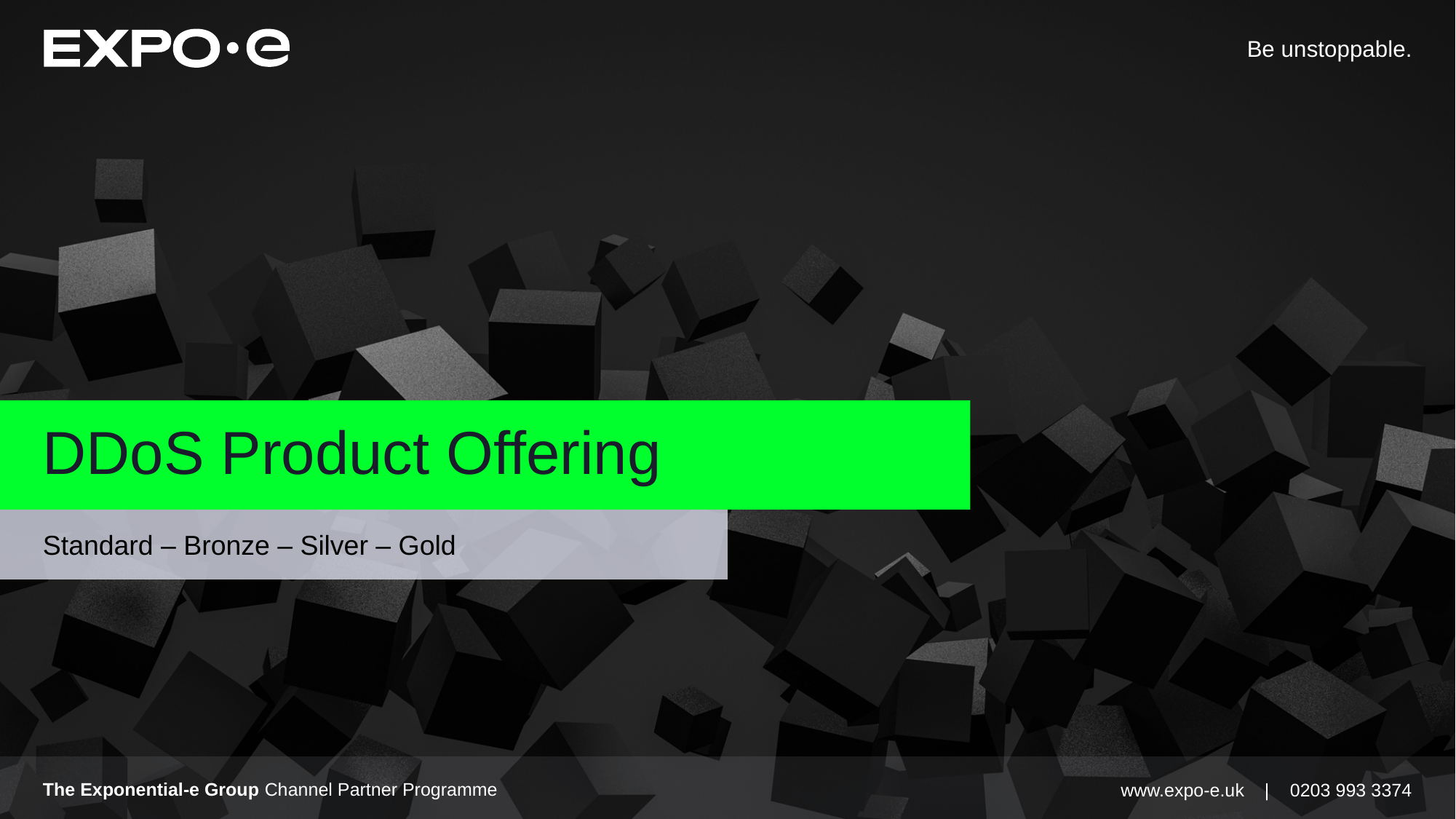

# DDoS Product Offering
Standard – Bronze – Silver – Gold